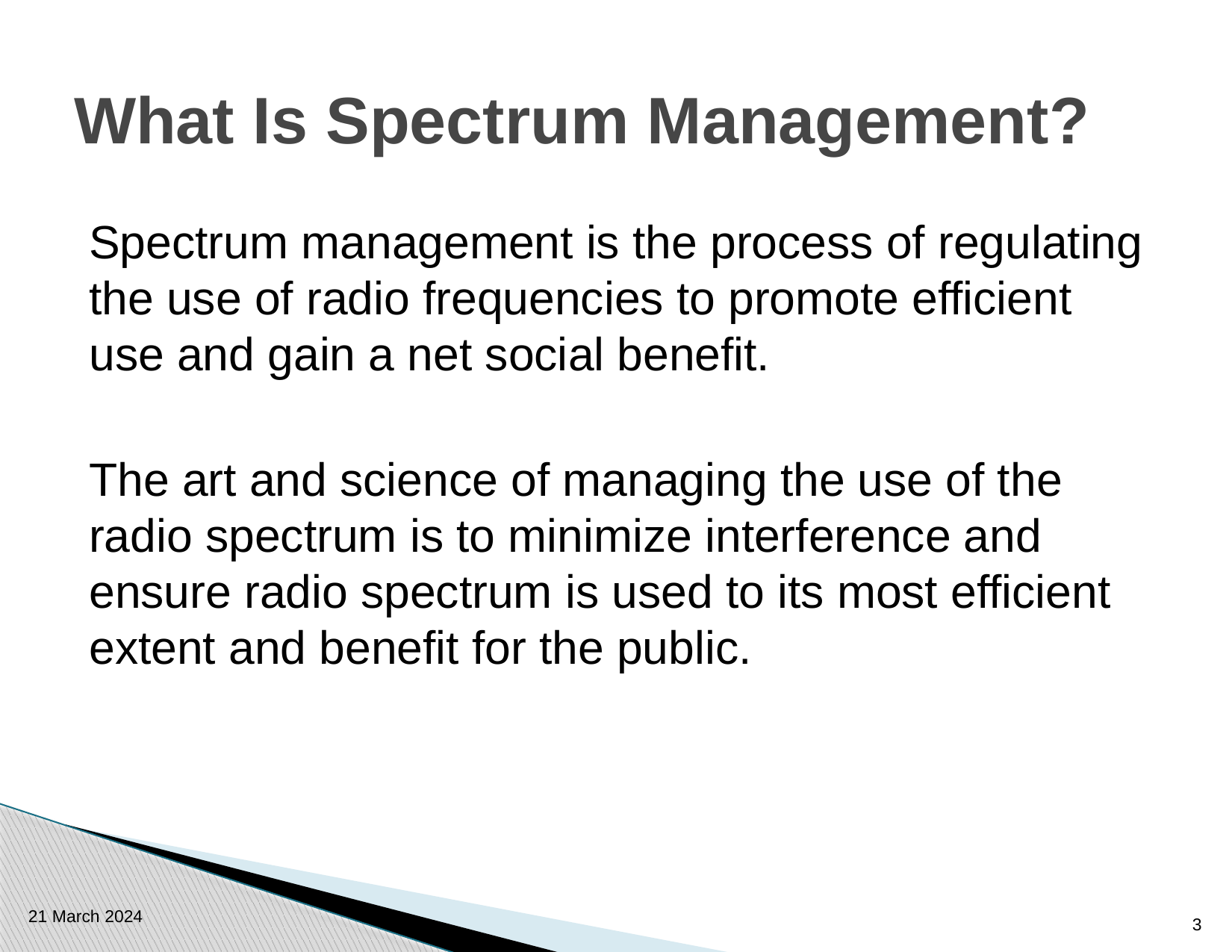

# What Is Spectrum Management?
Spectrum management is the process of regulating the use of radio frequencies to promote efficient use and gain a net social benefit.

The art and science of managing the use of the radio spectrum is to minimize interference and ensure radio spectrum is used to its most efficient extent and benefit for the public.

21 March 2024
3